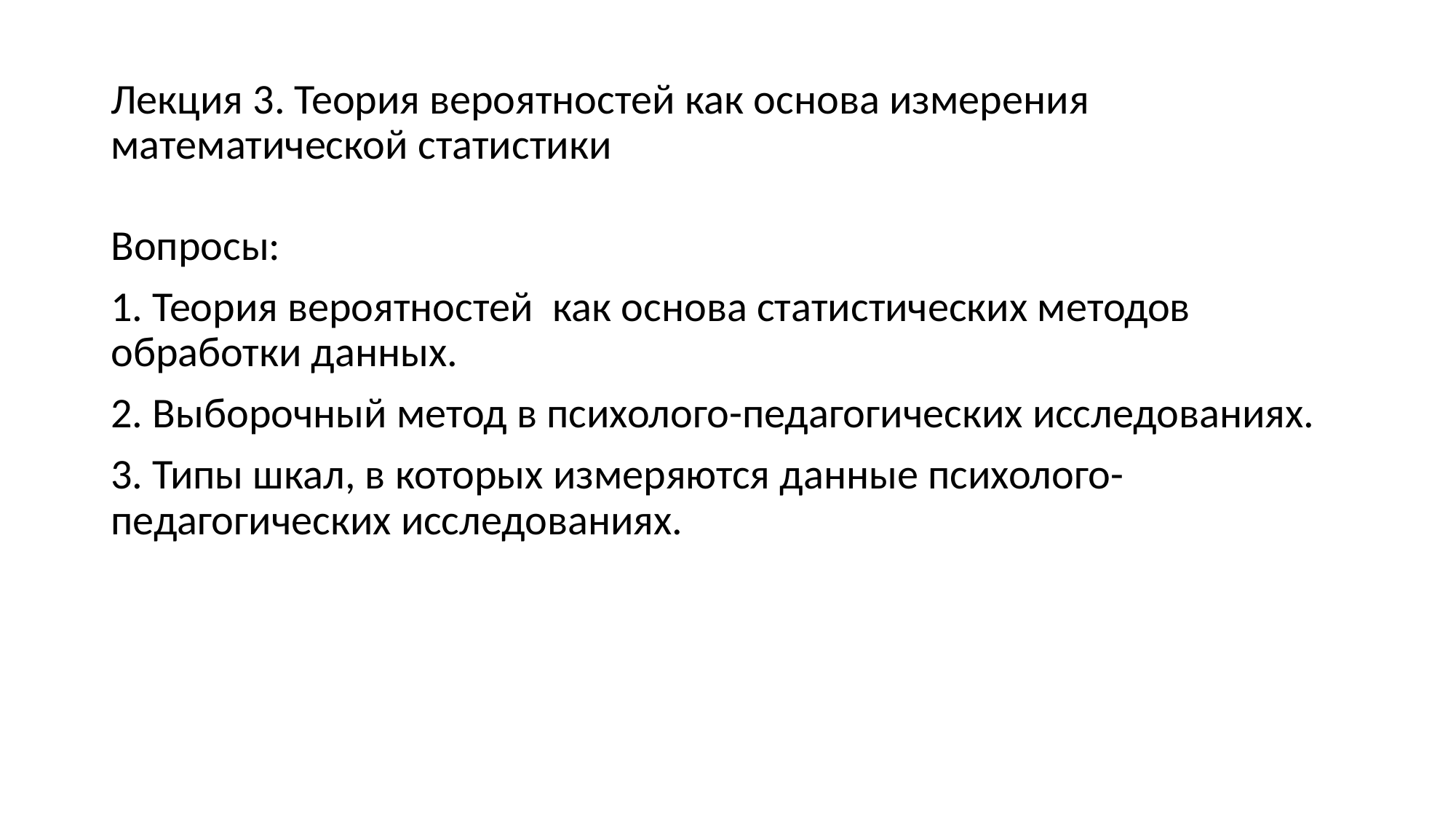

# Лекция 3. Теория вероятностей как основа измерения математической статистики
Вопросы:
1. Теория вероятностей  как основа статистических методов обработки данных.
2. Выборочный метод в психолого-педагогических исследованиях.
3. Типы шкал, в которых измеряются данные психолого-педагогических исследованиях.